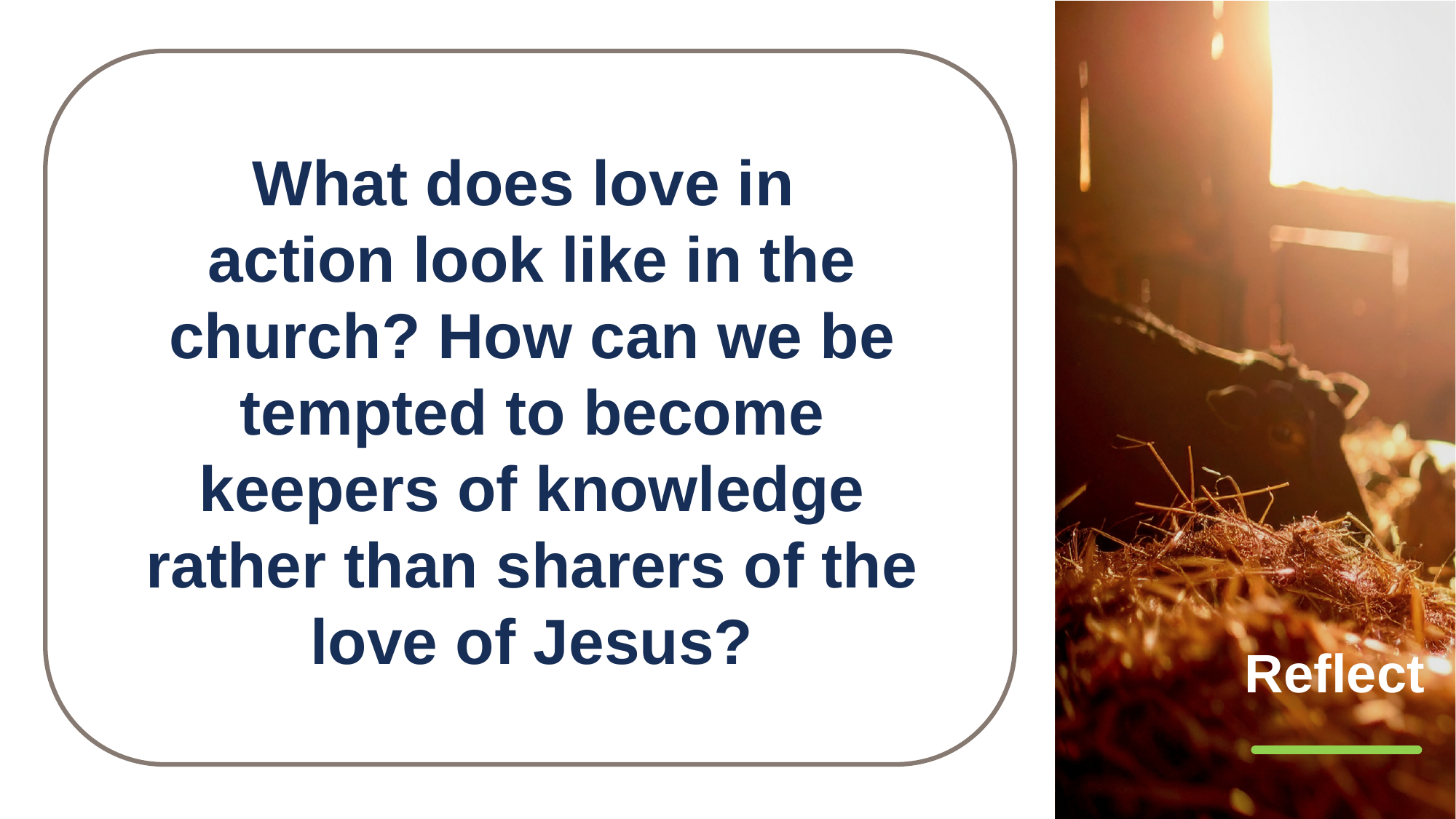

What does love in
action look like in the church? How can we be tempted to become keepers of knowledge rather than sharers of the love of Jesus?
# Reflect